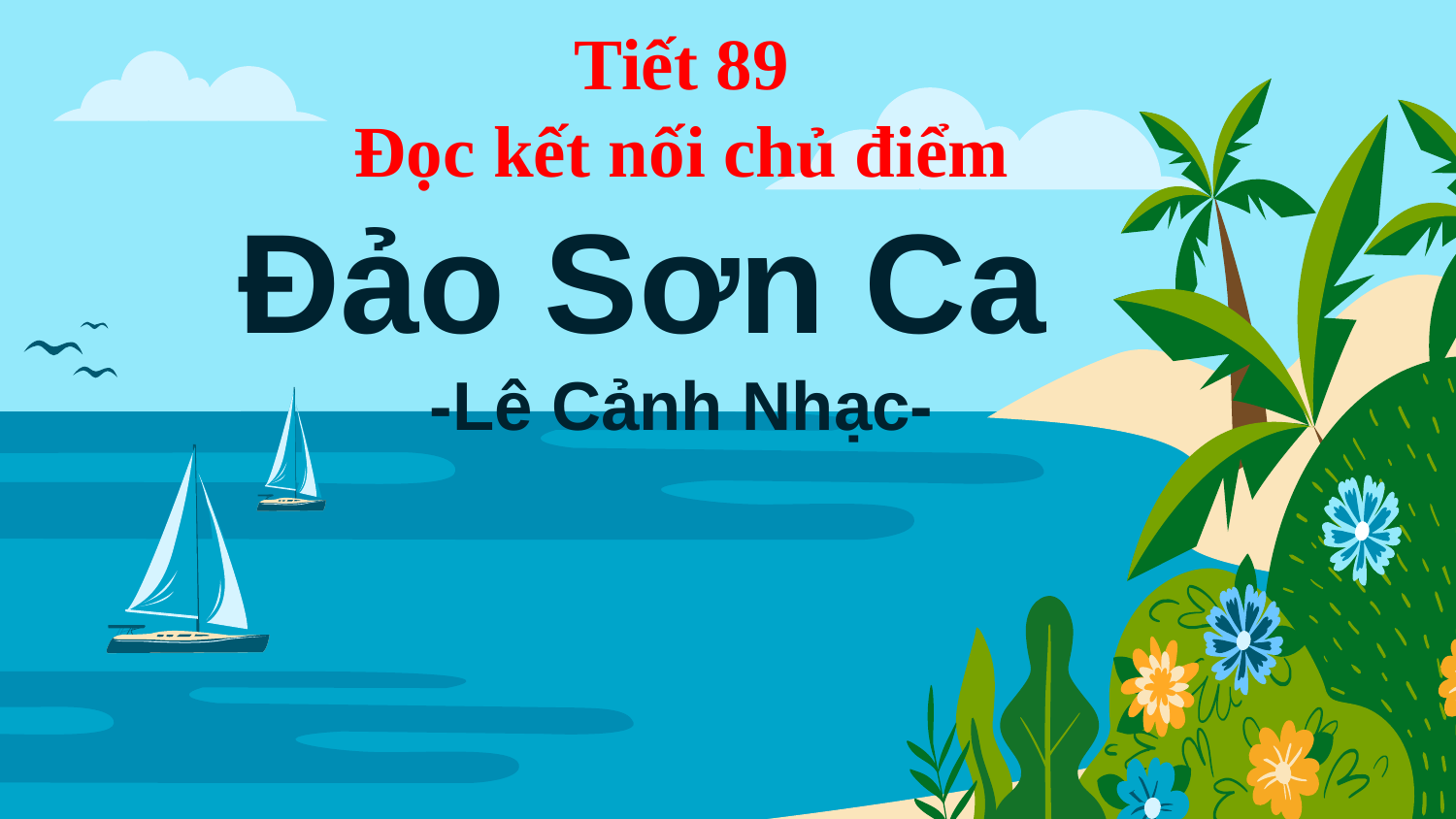

# Tiết 89 Đọc kết nối chủ điểm Đảo Sơn Ca -Lê Cảnh Nhạc-